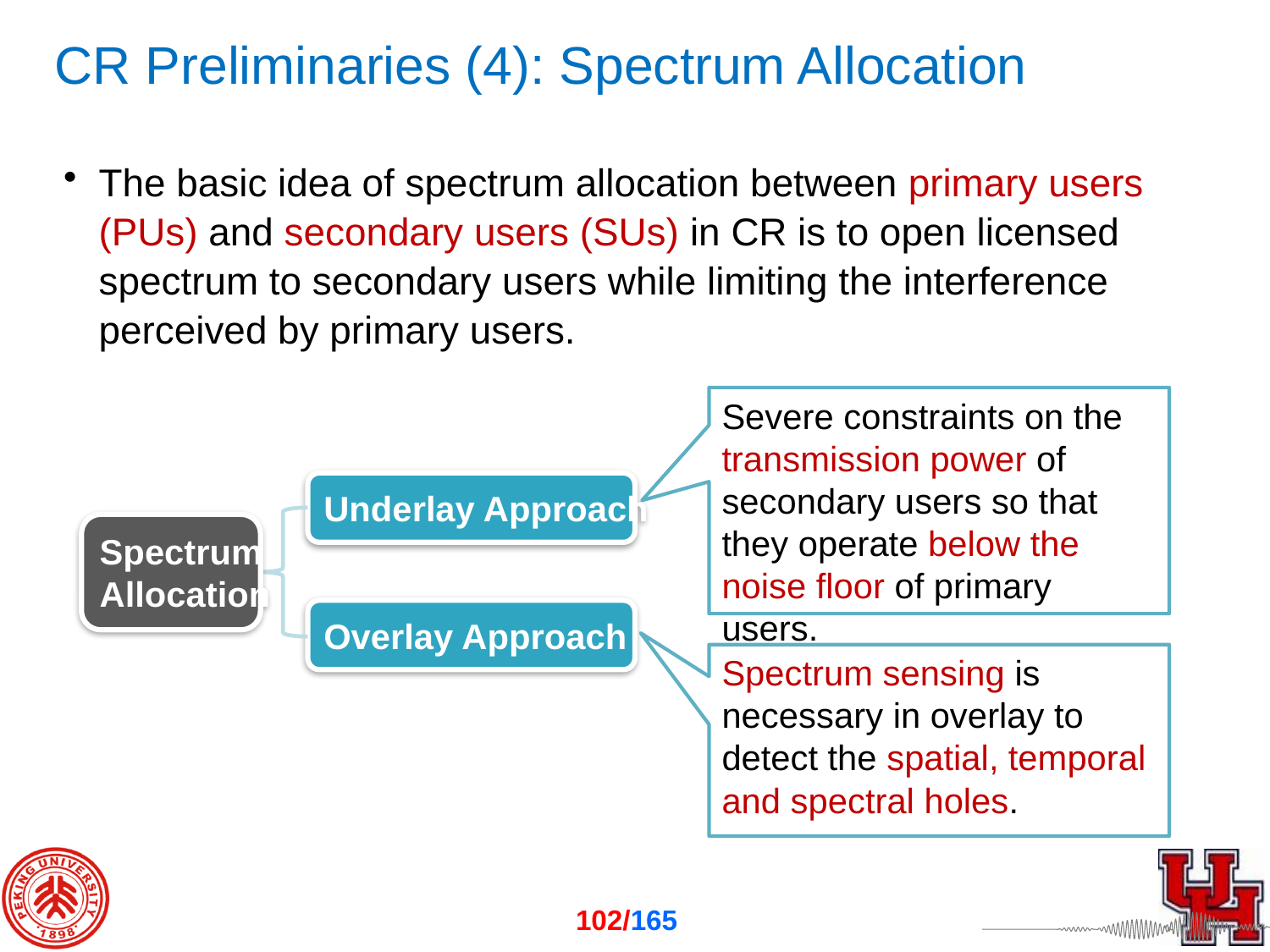

CR Preliminaries (4): Spectrum Allocation
The basic idea of spectrum allocation between primary users (PUs) and secondary users (SUs) in CR is to open licensed spectrum to secondary users while limiting the interference perceived by primary users.

Severe constraints on the transmission power of secondary users so that they operate below the noise floor of primary users.
Underlay Approach

Spectrum
Allocation
Overlay Approach
Spectrum sensing is necessary in overlay to detect the spatial, temporal and spectral holes.